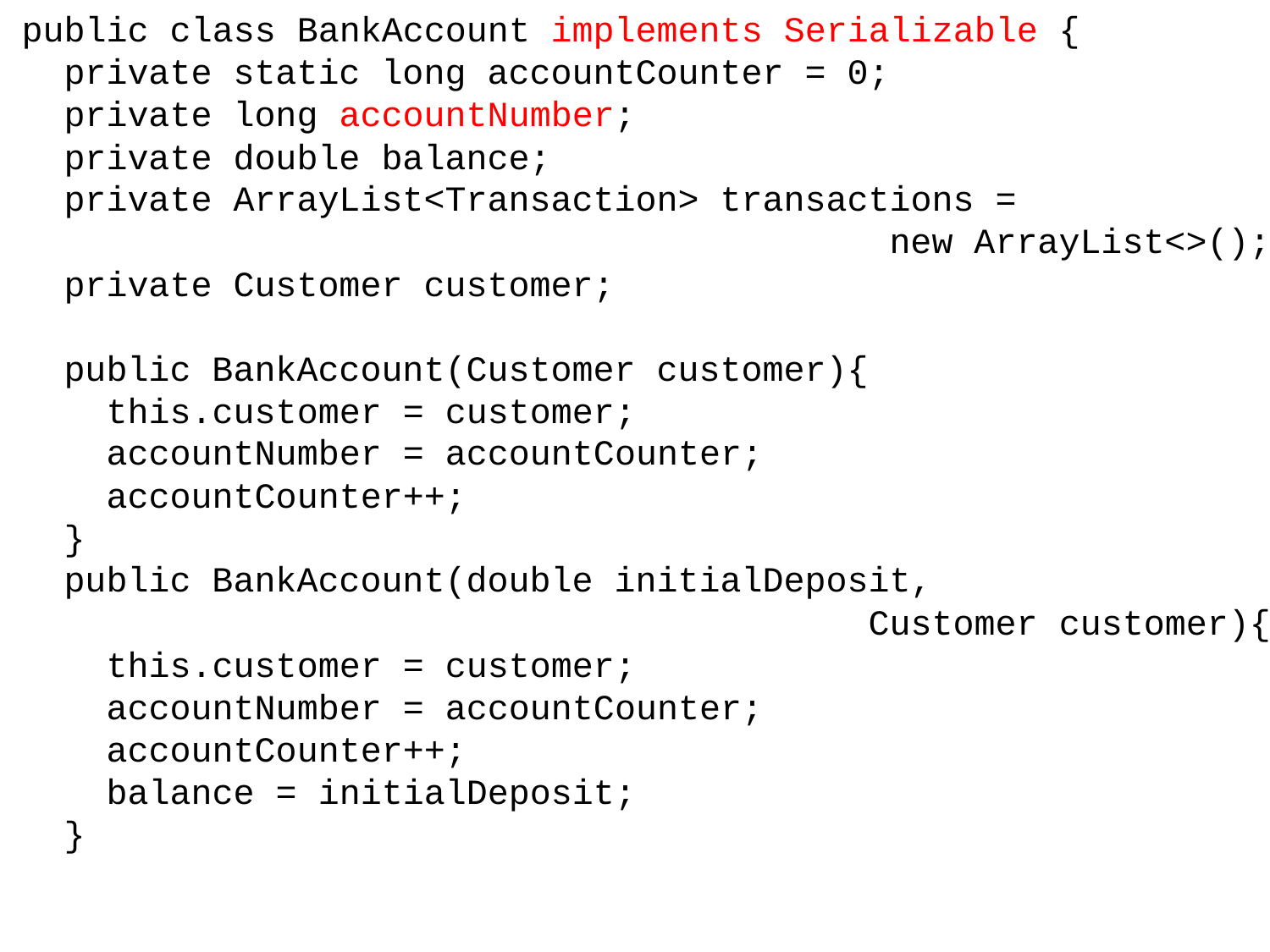

public class BankAccount implements Serializable {
  private static long accountCounter = 0;
  private long accountNumber;
  private double balance;
  private ArrayList<Transaction> transactions =
                                         new ArrayList<>();
  private Customer customer;

  public BankAccount(Customer customer){
    this.customer = customer;
    accountNumber = accountCounter;
    accountCounter++;
  }
  public BankAccount(double initialDeposit,
                                        Customer customer){
    this.customer = customer;
    accountNumber = accountCounter;
    accountCounter++;
    balance = initialDeposit;
  }